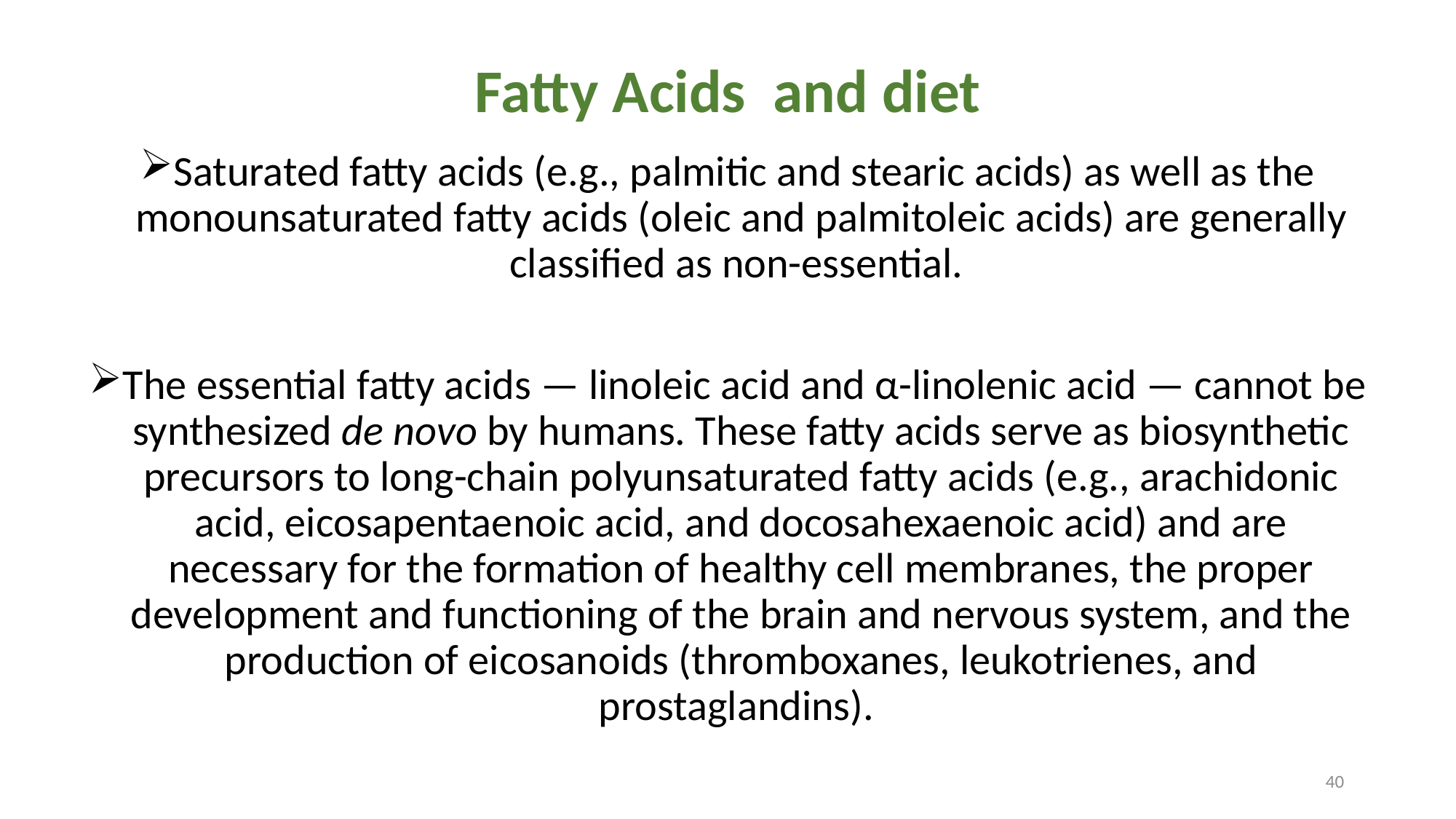

# Fatty Acids  and diet
Saturated fatty acids (e.g., palmitic and stearic acids) as well as the monounsaturated fatty acids (oleic and palmitoleic acids) are generally classified as non-essential.

The essential fatty acids — linoleic acid and α-linolenic acid — cannot be synthesized de novo by humans. These fatty acids serve as biosynthetic precursors to long-chain polyunsaturated fatty acids (e.g., arachidonic acid, eicosapentaenoic acid, and docosahexaenoic acid) and are necessary for the formation of healthy cell membranes, the proper development and functioning of the brain and nervous system, and the production of eicosanoids (thromboxanes, leukotrienes, and prostaglandins).

40